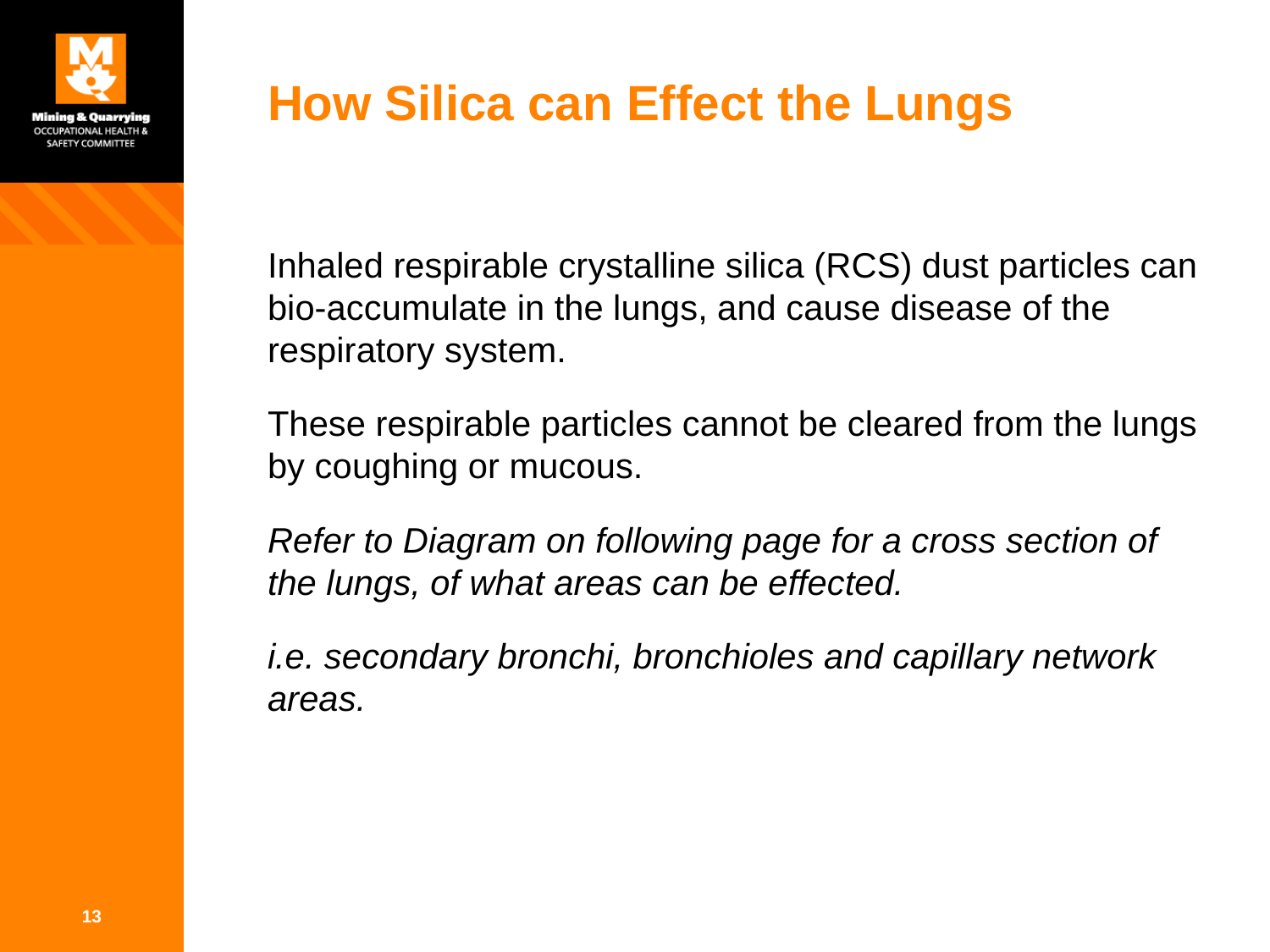

# How Silica can Effect the Lungs
Inhaled respirable crystalline silica (RCS) dust particles can bio-accumulate in the lungs, and cause disease of the respiratory system.
These respirable particles cannot be cleared from the lungs by coughing or mucous.
Refer to Diagram on following page for a cross section of the lungs, of what areas can be effected.
i.e. secondary bronchi, bronchioles and capillary network areas.

13